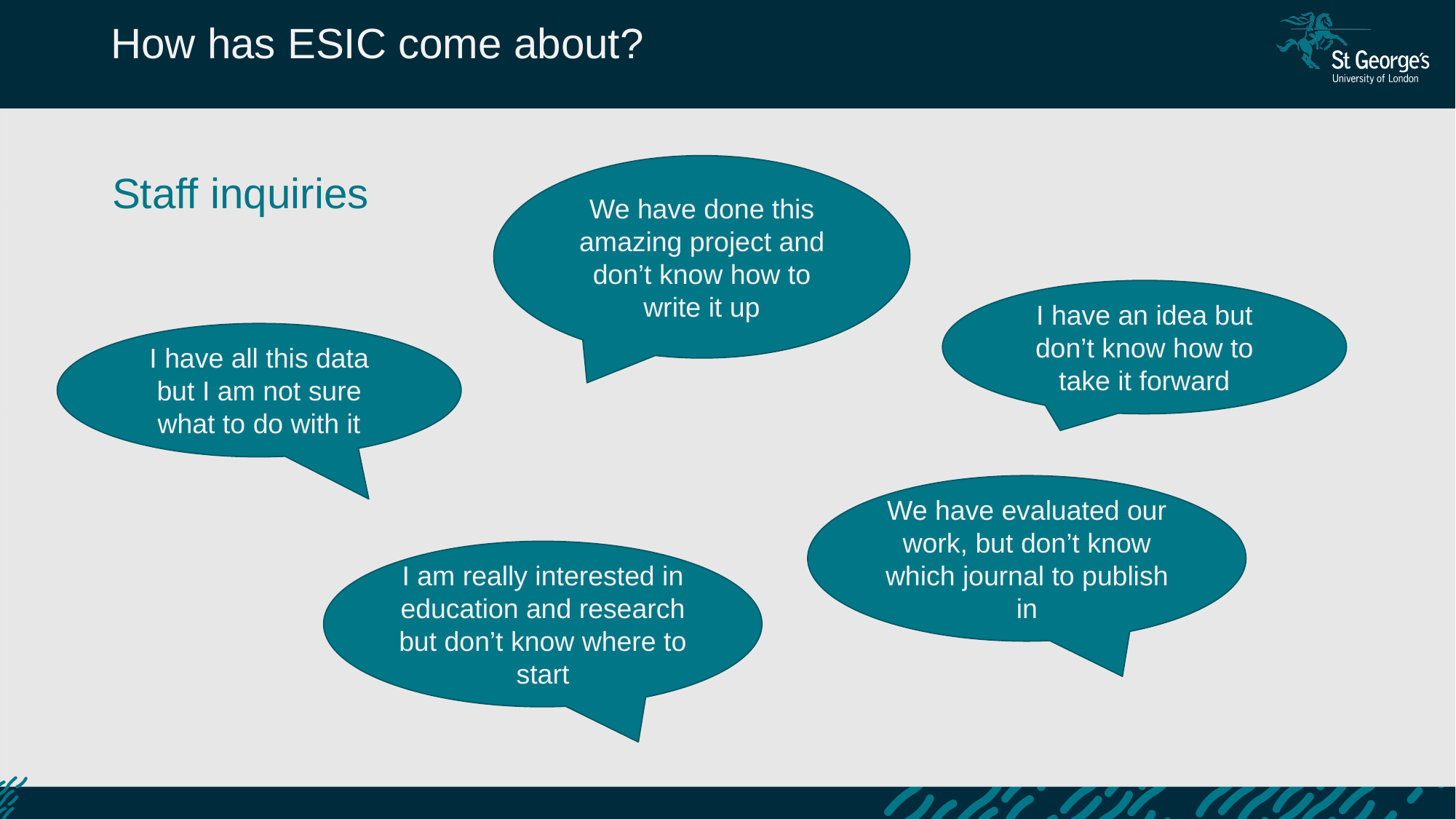

How has ESIC come about?
We have done this amazing project and don’t know how to write it up
Staff inquiries
I have an idea but don’t know how to take it forward
I have all this data but I am not sure what to do with it
We have evaluated our work, but don’t know which journal to publish in
I am really interested in education and research but don’t know where to start